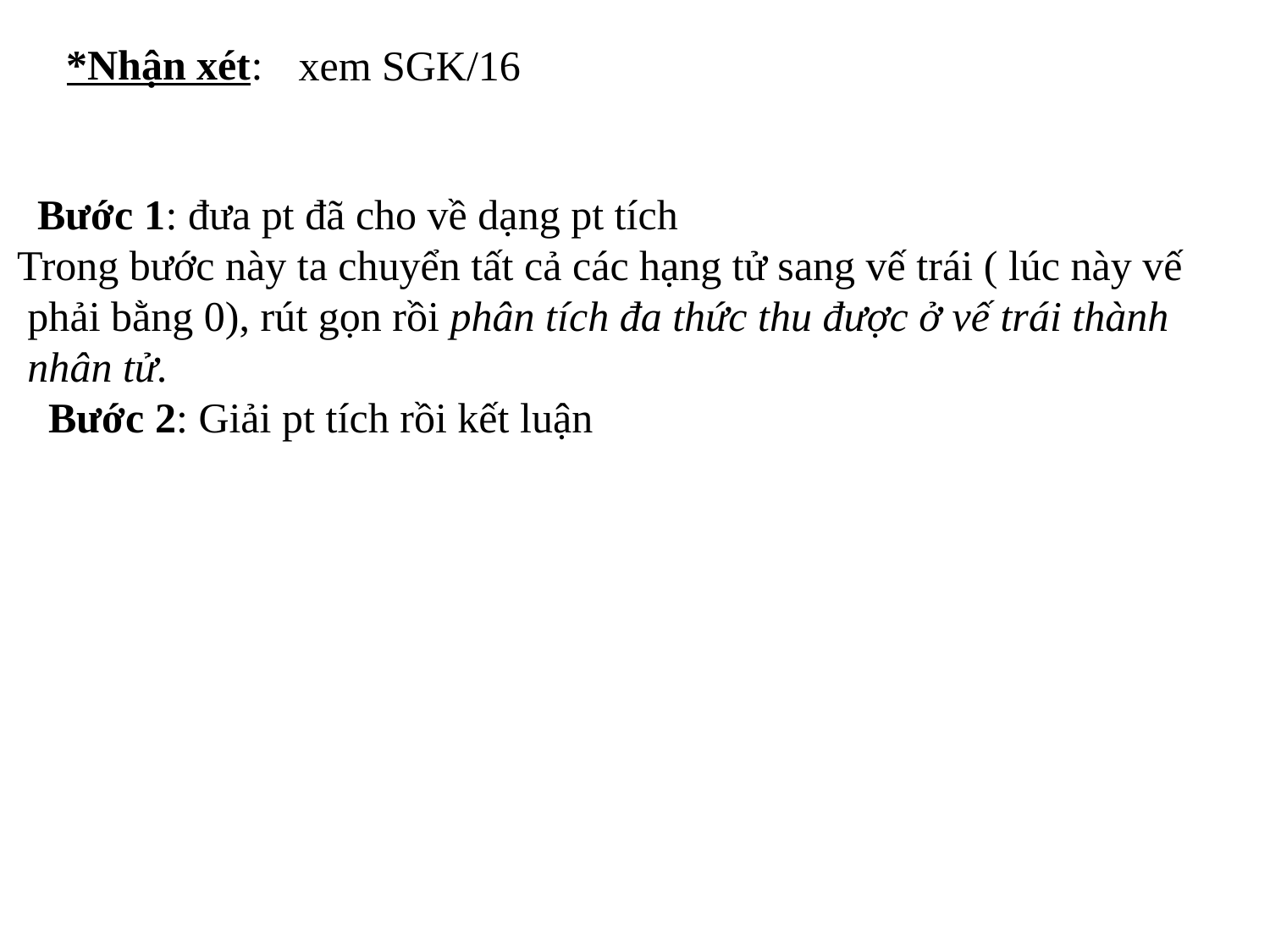

*Nhận xét:
xem SGK/16
  Bước 1: đưa pt đã cho về dạng pt tích
Trong bước này ta chuyển tất cả các hạng tử sang vế trái ( lúc này vế
 phải bằng 0), rút gọn rồi phân tích đa thức thu được ở vế trái thành
 nhân tử.
   Bước 2: Giải pt tích rồi kết luận